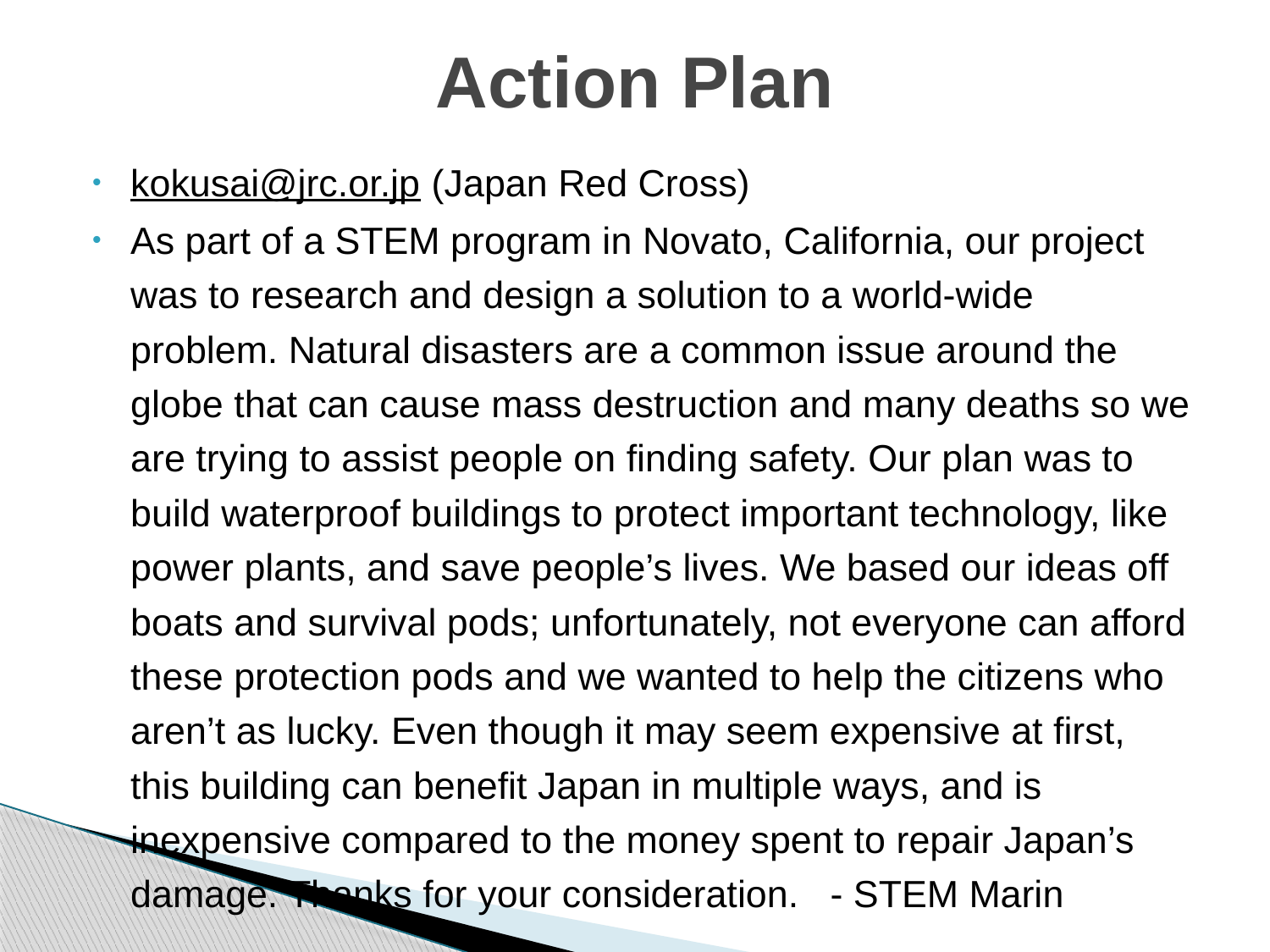

# Action Plan

kokusai@jrc.or.jp (Japan Red Cross)
As part of a STEM program in Novato, California, our project was to research and design a solution to a world-wide problem. Natural disasters are a common issue around the globe that can cause mass destruction and many deaths so we are trying to assist people on finding safety. Our plan was to build waterproof buildings to protect important technology, like power plants, and save people’s lives. We based our ideas off boats and survival pods; unfortunately, not everyone can afford these protection pods and we wanted to help the citizens who aren’t as lucky. Even though it may seem expensive at first, this building can benefit Japan in multiple ways, and is inexpensive compared to the money spent to repair Japan’s damage. Thanks for your consideration.   - STEM Marin